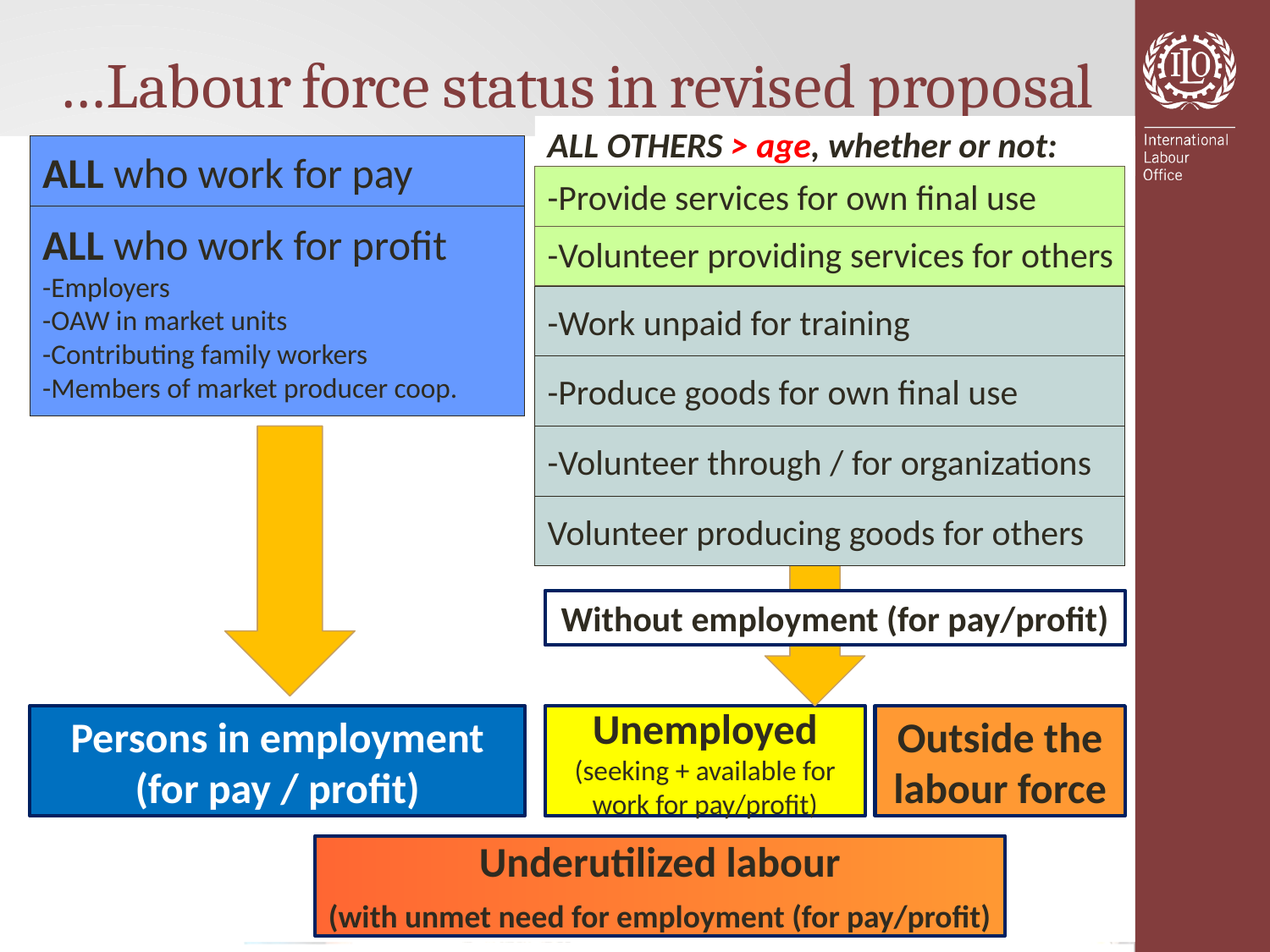

# …Labour force status in revised proposal
ALL OTHERS > age, whether or not:

ALL who work for pay
-Provide services for own final use
ALL who work for profit
-Employers
-OAW in market units
-Contributing family workers
-Members of market producer coop.
-Volunteer providing services for others

-Work unpaid for training
-Produce goods for own final use

-Volunteer through / for organizations
Volunteer producing goods for others

Without employment (for pay/profit)
Persons in employment (for pay / profit)
Unemployed
(seeking + available for work for pay/profit)
Outside the labour force
Underutilized labour
(with unmet need for employment (for pay/profit)